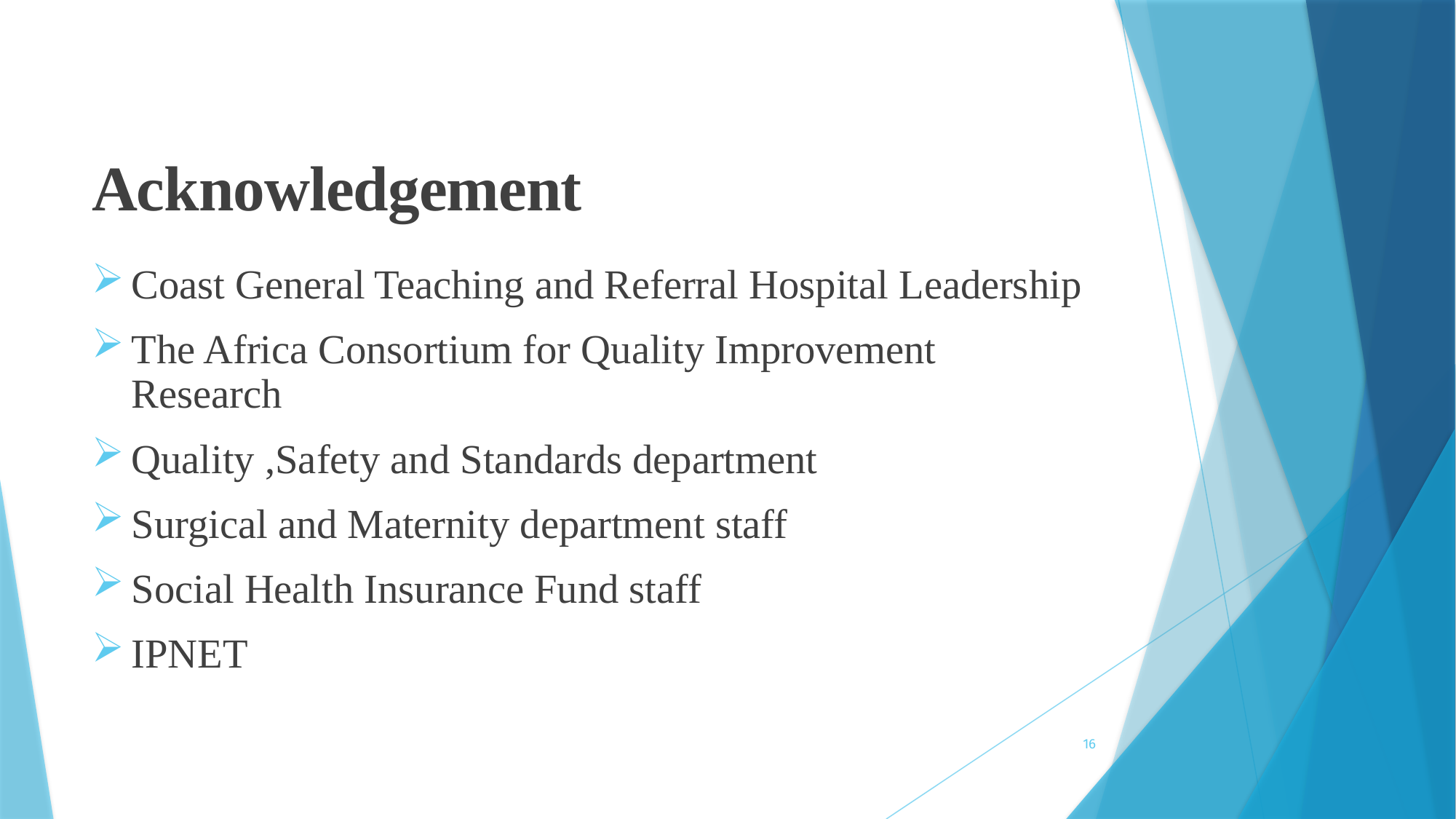

# Acknowledgement
Coast General Teaching and Referral Hospital Leadership
The Africa Consortium for Quality Improvement Research
Quality ,Safety and Standards department
Surgical and Maternity department staff
Social Health Insurance Fund staff
IPNET

16